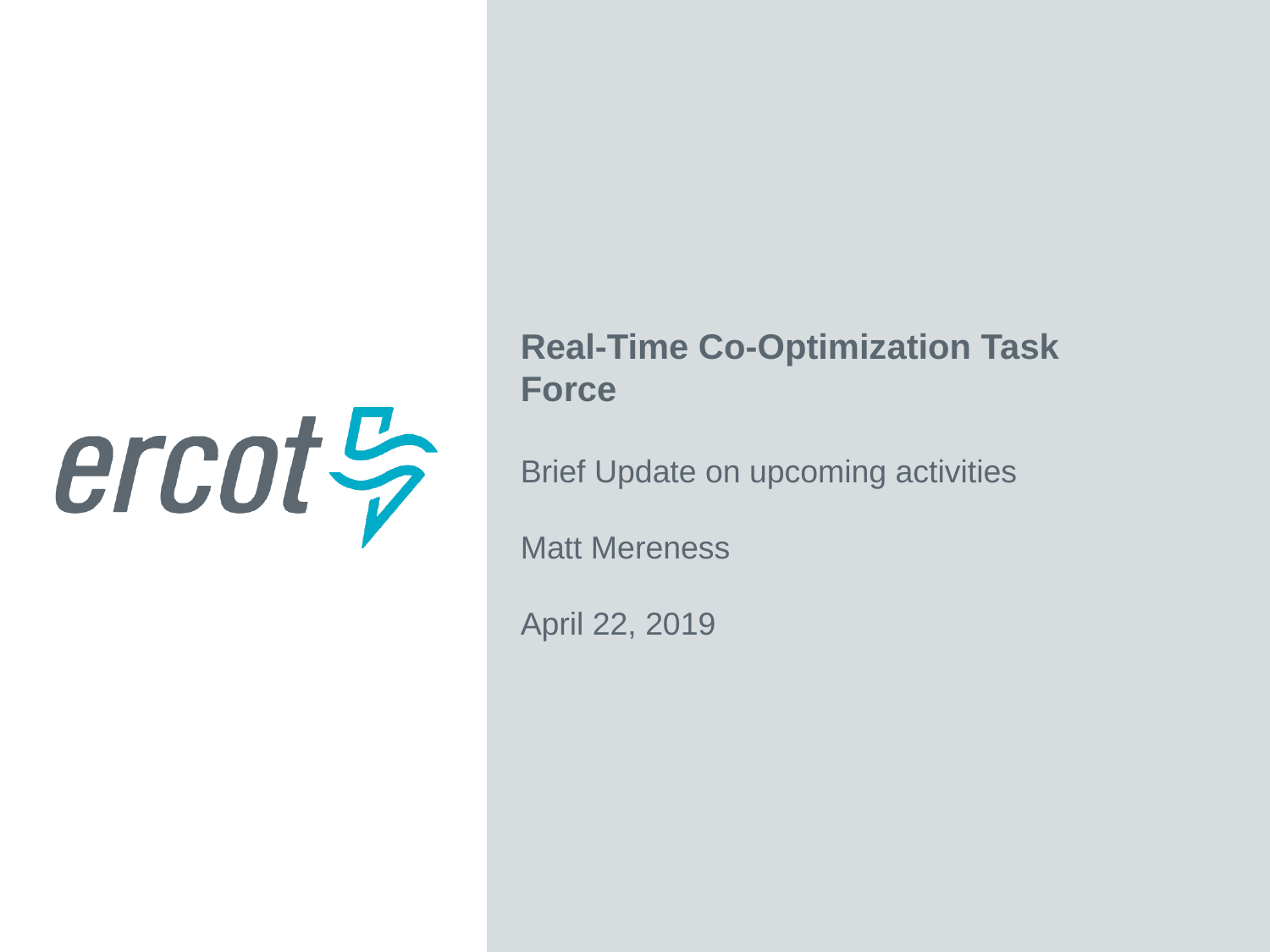

Real-Time Co-Optimization Task Force

Brief Update on upcoming activities

Matt Mereness

April 22, 2019